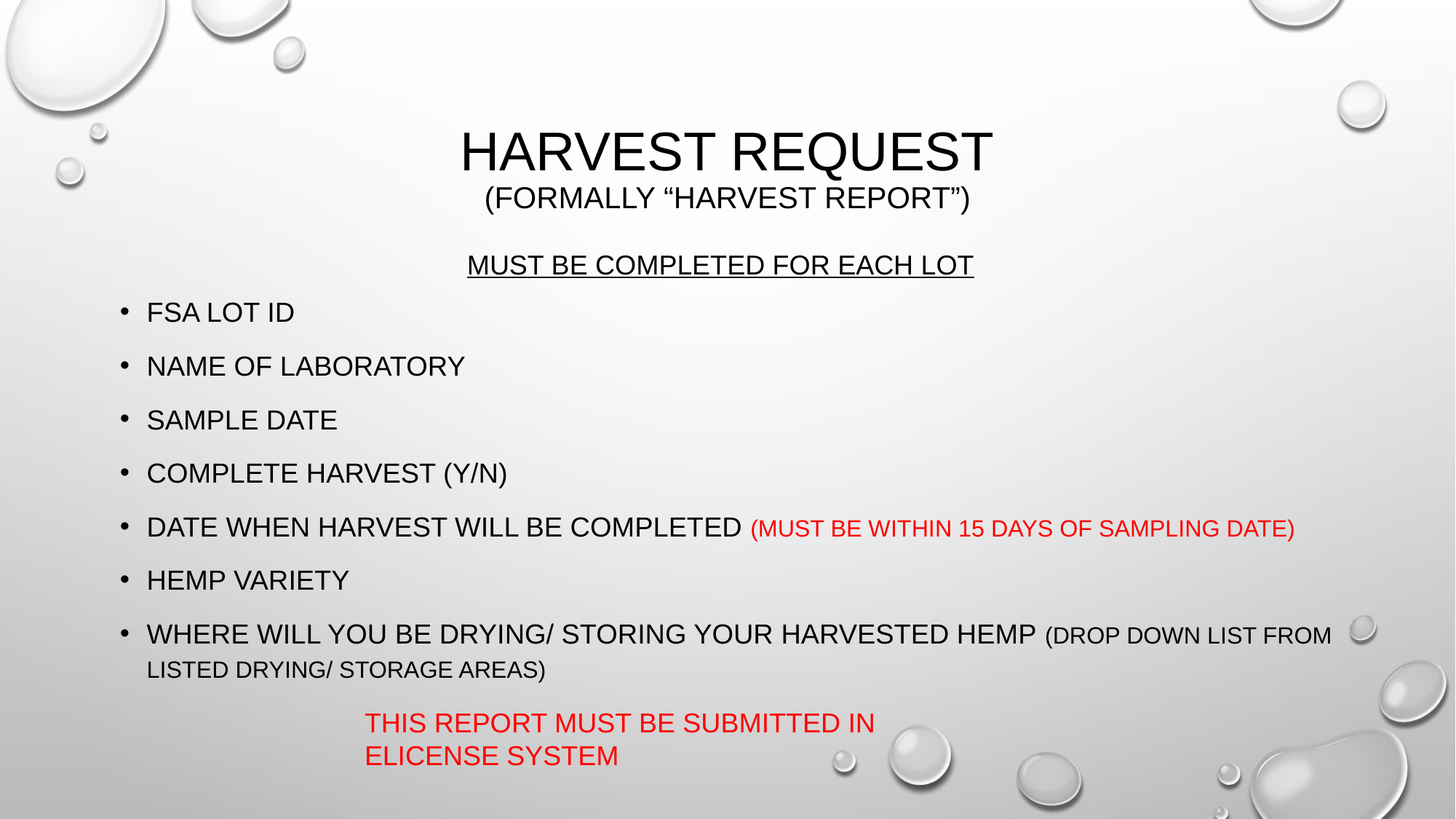

# Harvest request (formally “harvest report”)
MUST BE COMPLETED FOR EACH LOT
FSA Lot id
Name of laboratory
Sample date
Complete harvest (y/n)
Date when harvest will be completed (MUST BE WITHIN 15 days OF sampling date)
Hemp variety
Where will you be drying/ storing your harvested hemp (drop down list from listed drying/ storage areas)
THIS REPORT MUST BE SUBMITTED IN ELICENSE SYSTEM